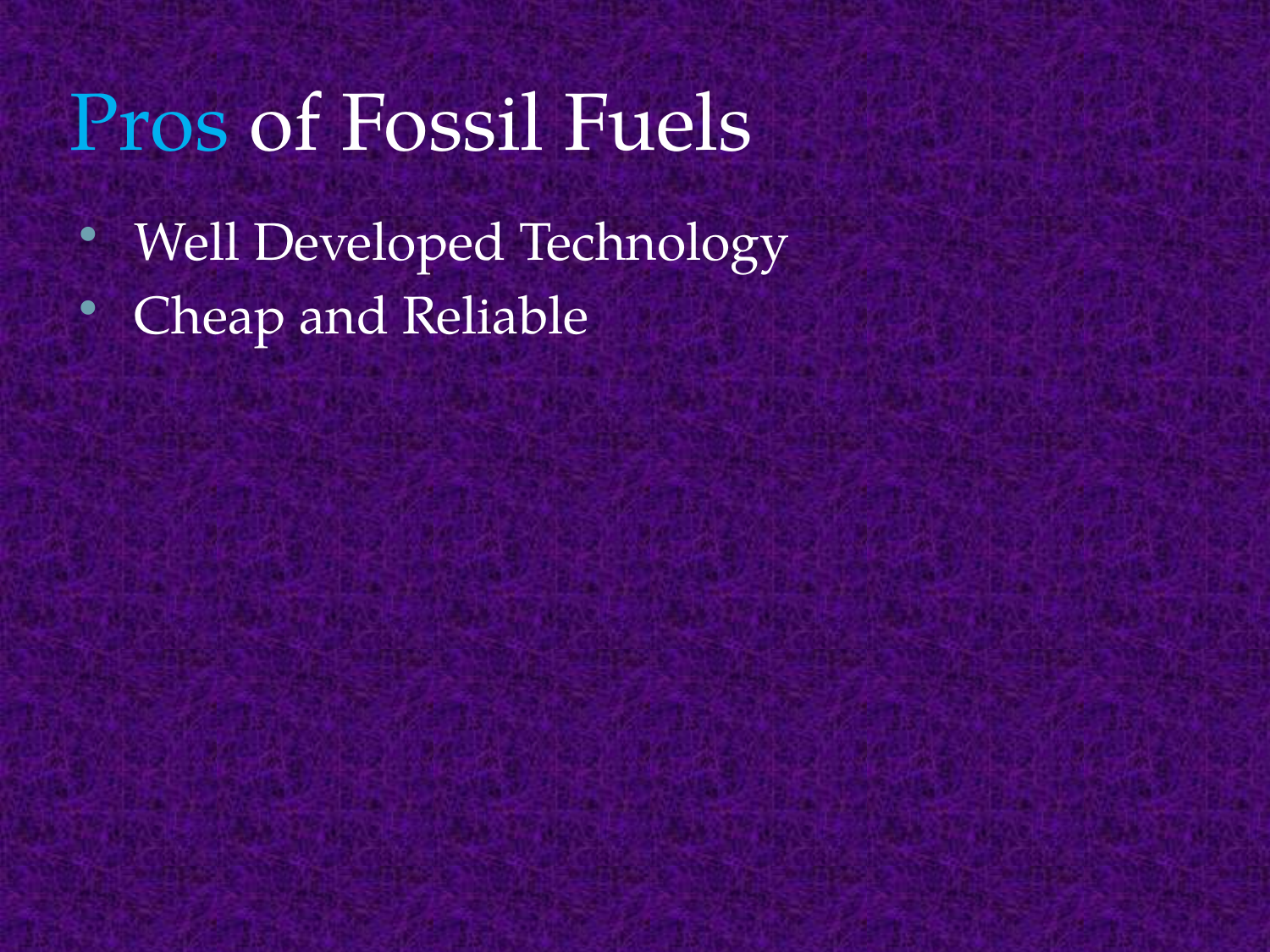

# Pros of Fossil Fuels
Well Developed Technology
Cheap and Reliable